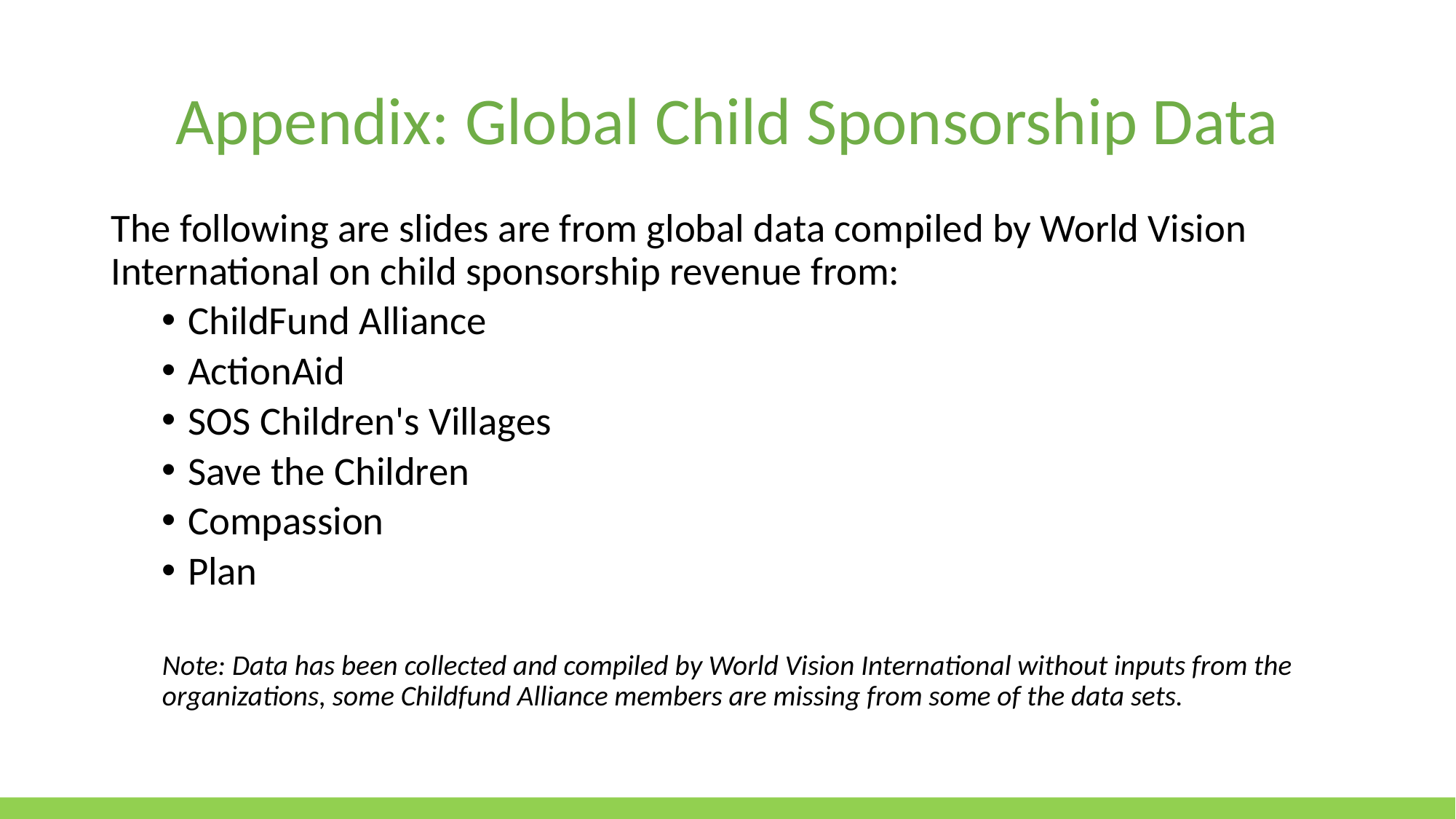

# Appendix: Global Child Sponsorship Data
The following are slides are from global data compiled by World Vision International on child sponsorship revenue from:
ChildFund Alliance
ActionAid
SOS Children's Villages
Save the Children
Compassion
Plan

Note: Data has been collected and compiled by World Vision International without inputs from the organizations, some Childfund Alliance members are missing from some of the data sets.